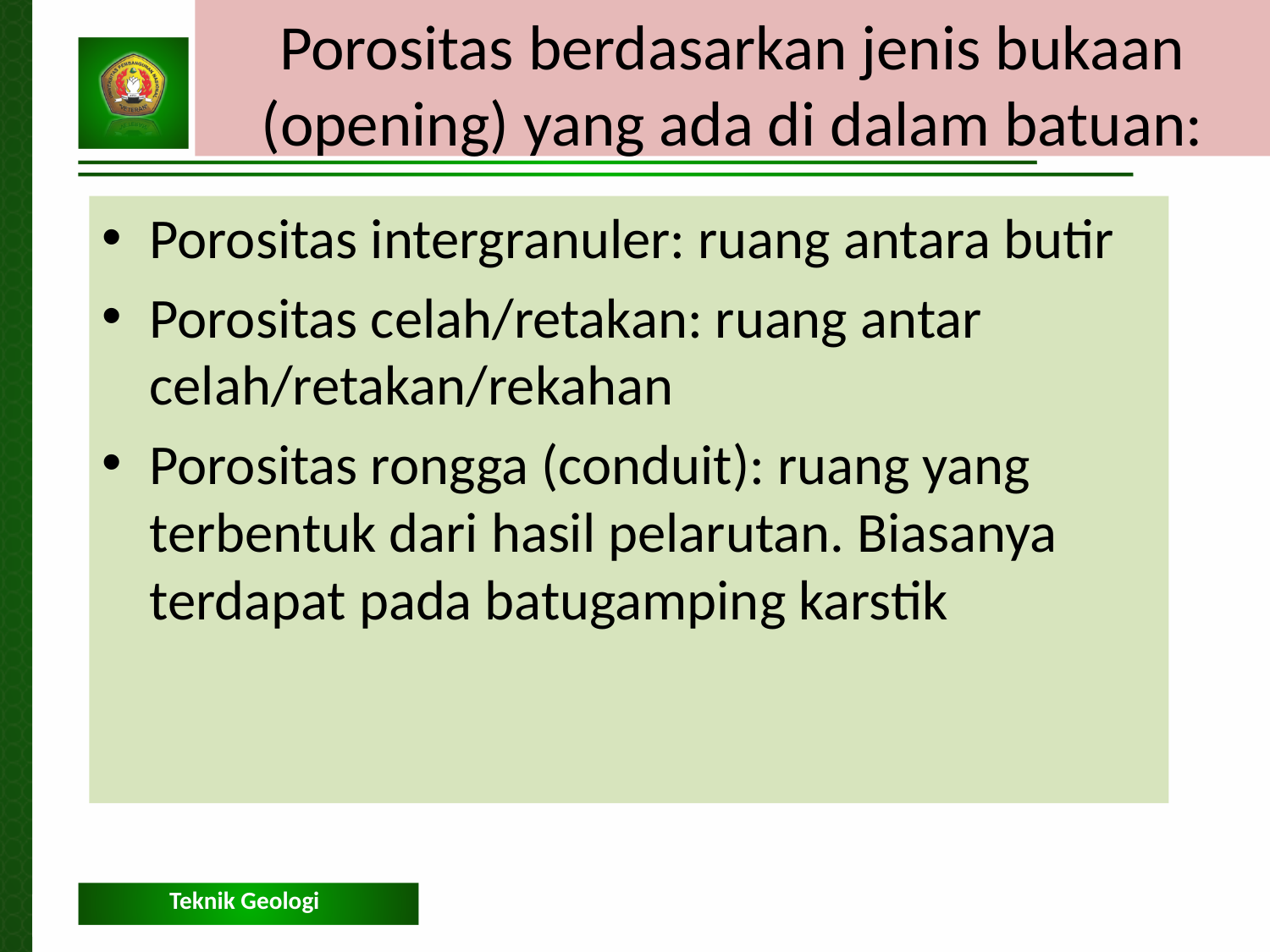

Porositas berdasarkan jenis bukaan (opening) yang ada di dalam batuan:
Porositas intergranuler: ruang antara butir
Porositas celah/retakan: ruang antar celah/retakan/rekahan
Porositas rongga (conduit): ruang yang terbentuk dari hasil pelarutan. Biasanya terdapat pada batugamping karstik

Teknik Geologi